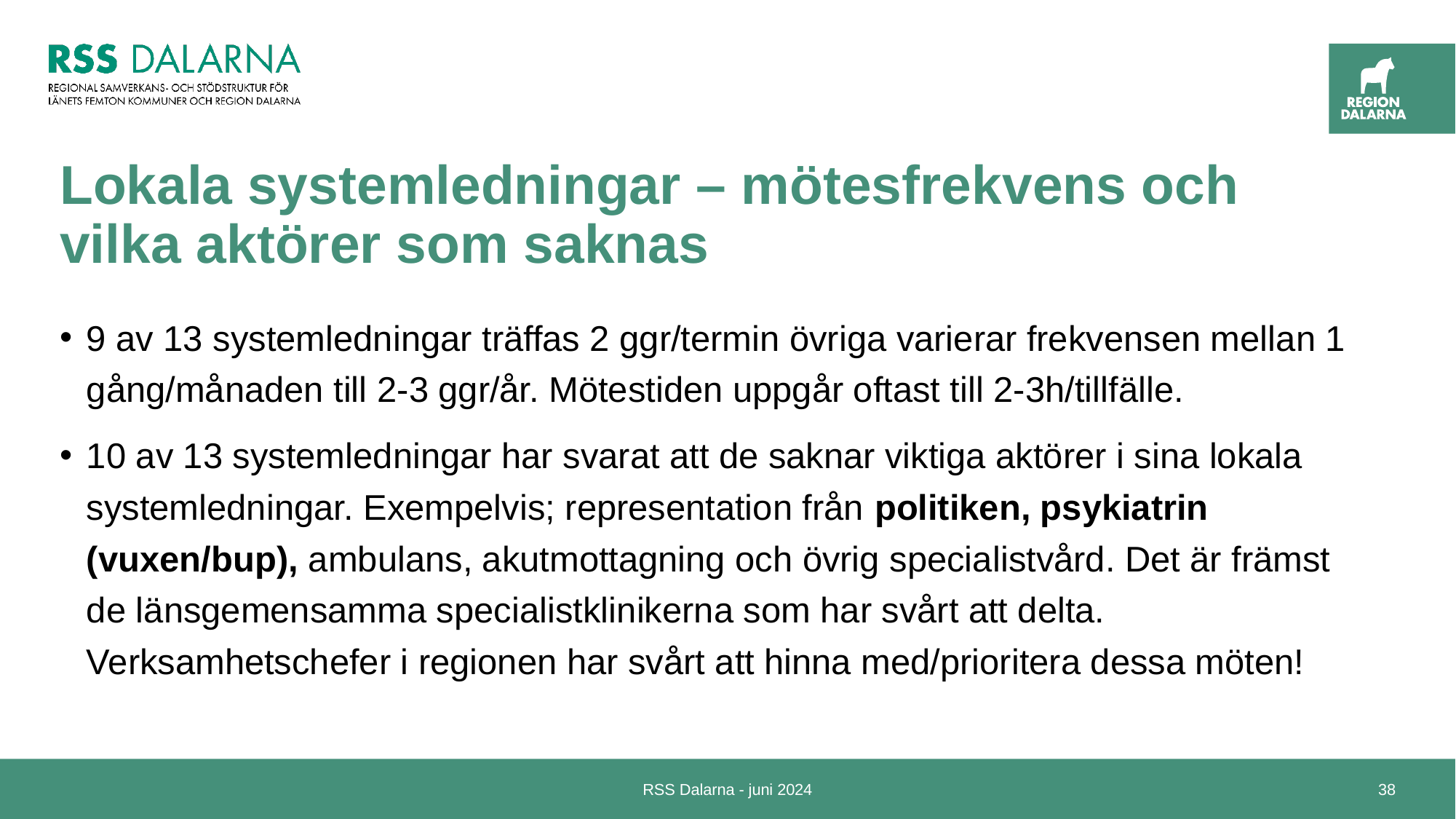

# Lokala systemledningar – mötesfrekvens och vilka aktörer som saknas
9 av 13 systemledningar träffas 2 ggr/termin övriga varierar frekvensen mellan 1 gång/månaden till 2-3 ggr/år. Mötestiden uppgår oftast till 2-3h/tillfälle.
10 av 13 systemledningar har svarat att de saknar viktiga aktörer i sina lokala systemledningar. Exempelvis; representation från politiken, psykiatrin (vuxen/bup), ambulans, akutmottagning och övrig specialistvård. Det är främst de länsgemensamma specialistklinikerna som har svårt att delta. Verksamhetschefer i regionen har svårt att hinna med/prioritera dessa möten!

RSS Dalarna - juni 2024
38